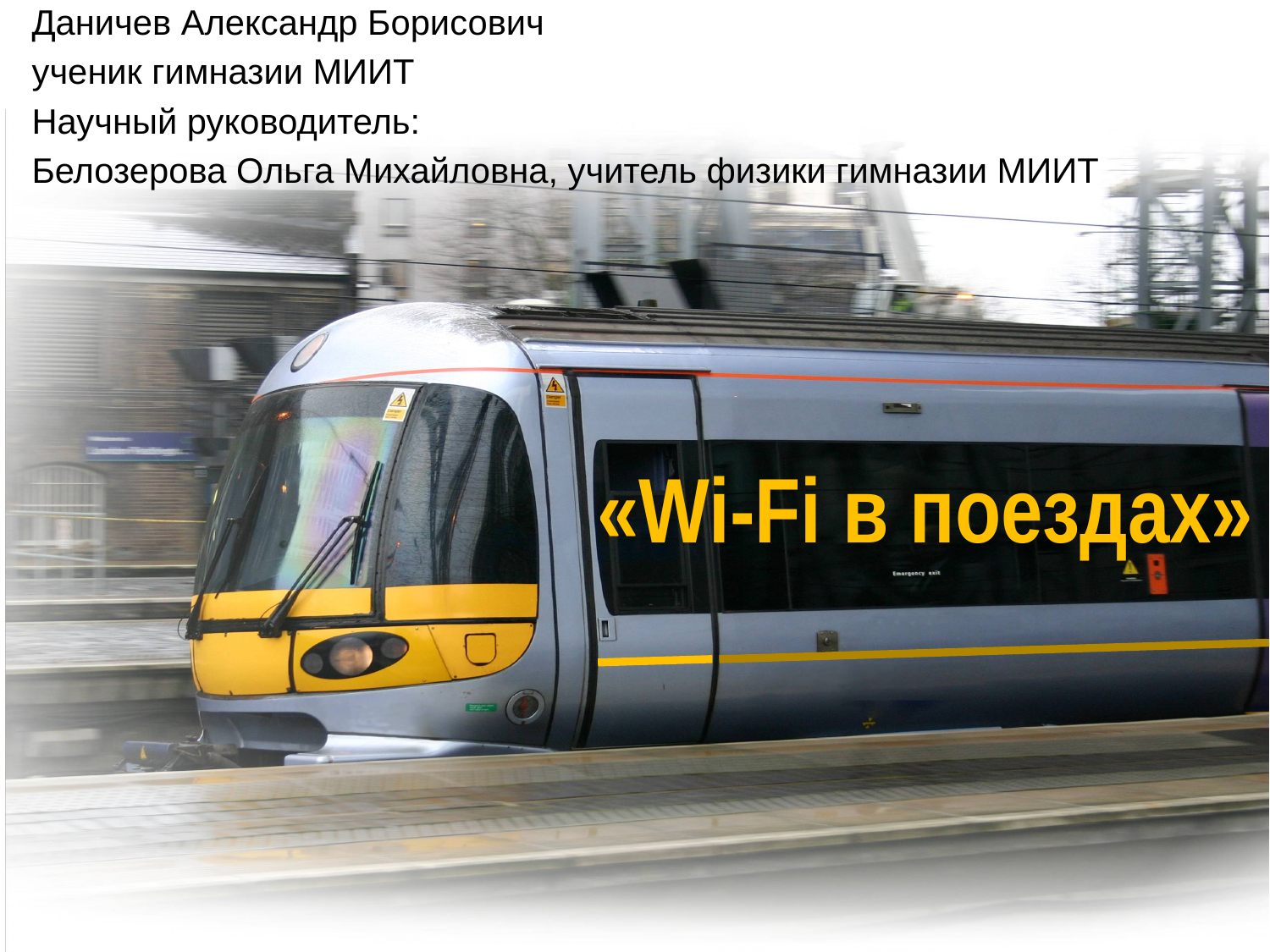

Даничев Александр Борисович
ученик гимназии МИИТ
Научный руководитель:
Белозерова Ольга Михайловна, учитель физики гимназии МИИТ

# «Wi-Fi в поездах»